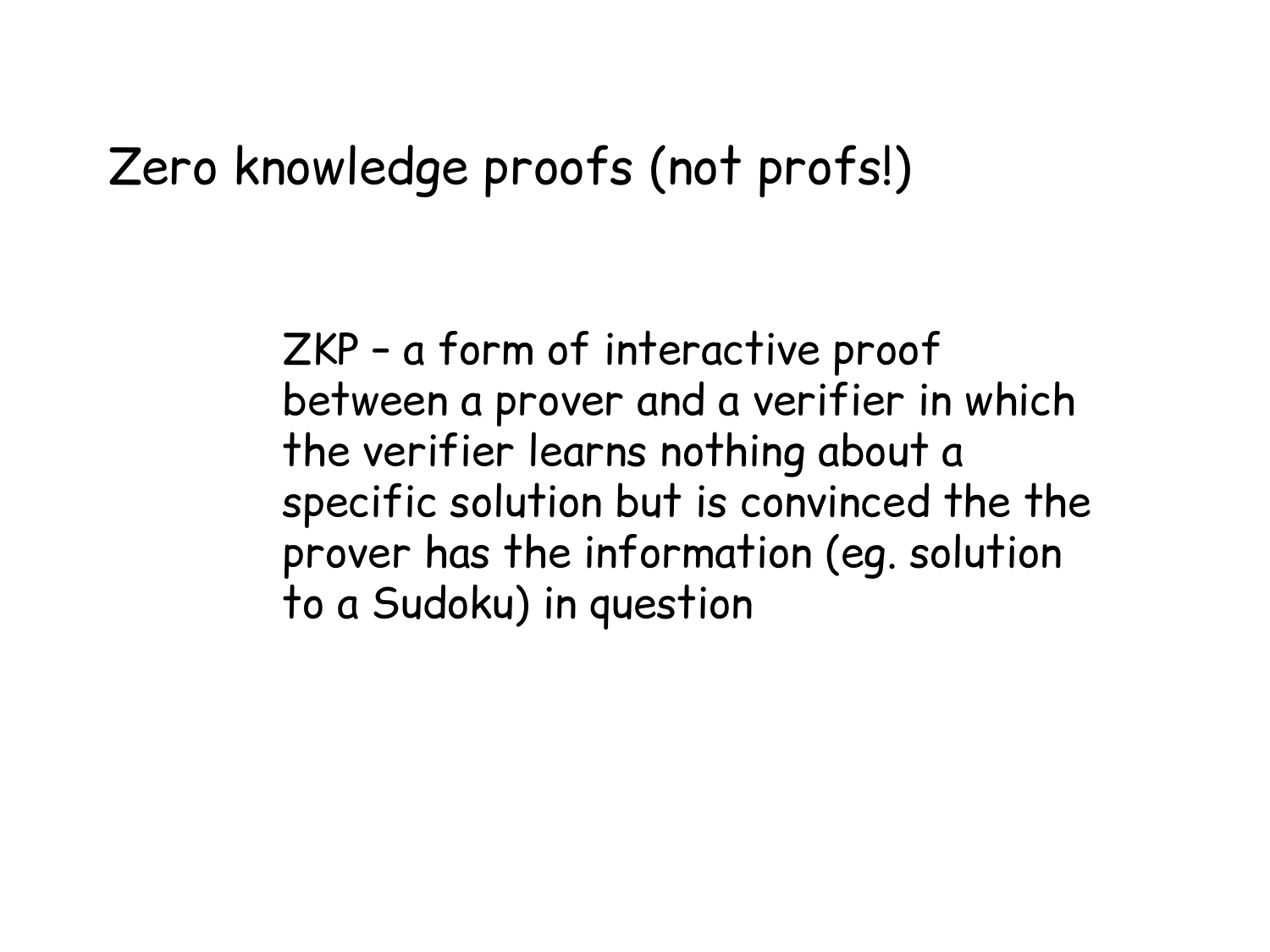

# Zero knowledge proofs (not profs!)
ZKP – a form of interactive proof between a prover and a verifier in which the verifier learns nothing about a specific solution but is convinced the the prover has the information (eg. solution to a Sudoku) in question